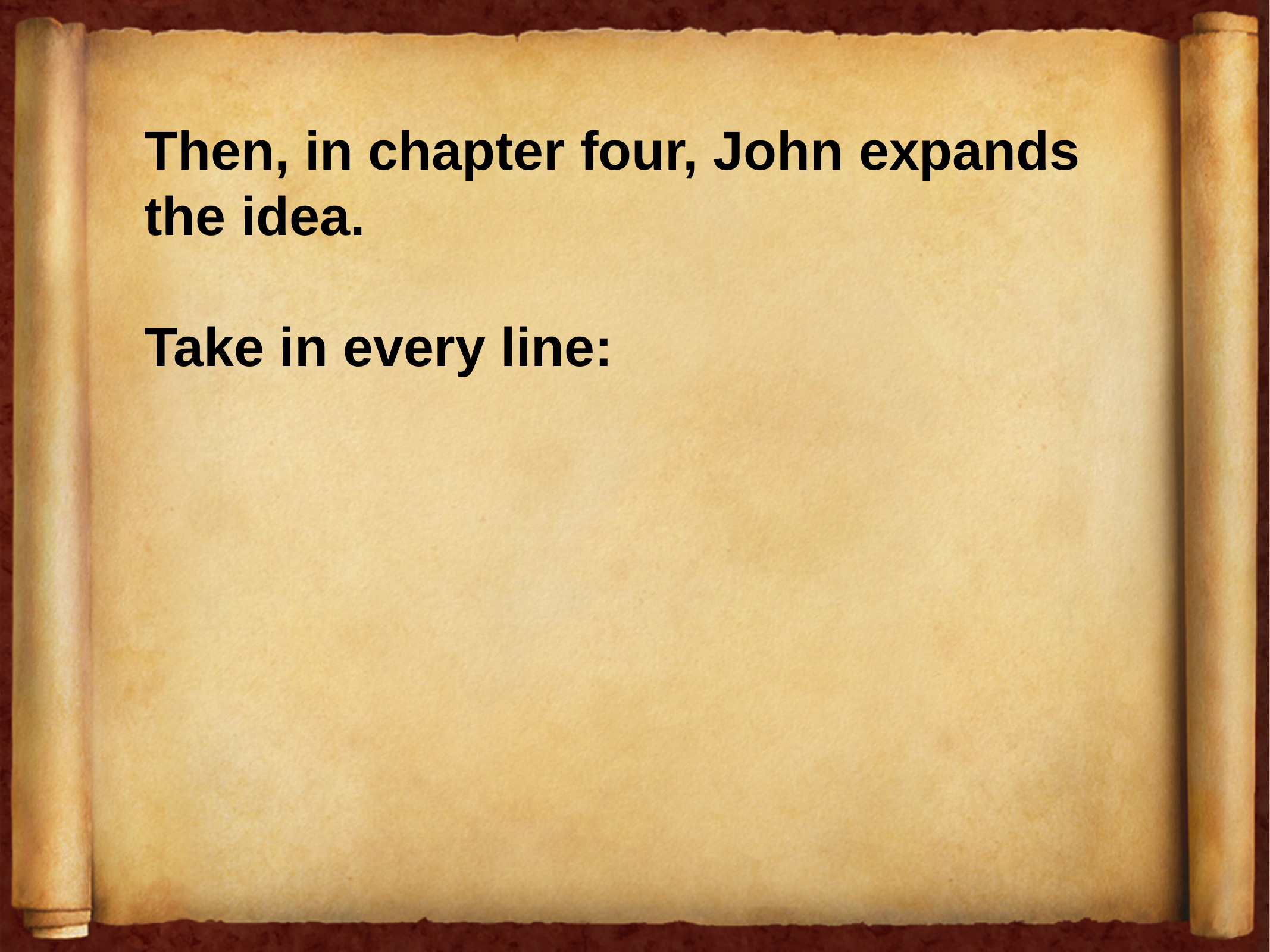

Then, in chapter four, John expands the idea.

Take in every line: